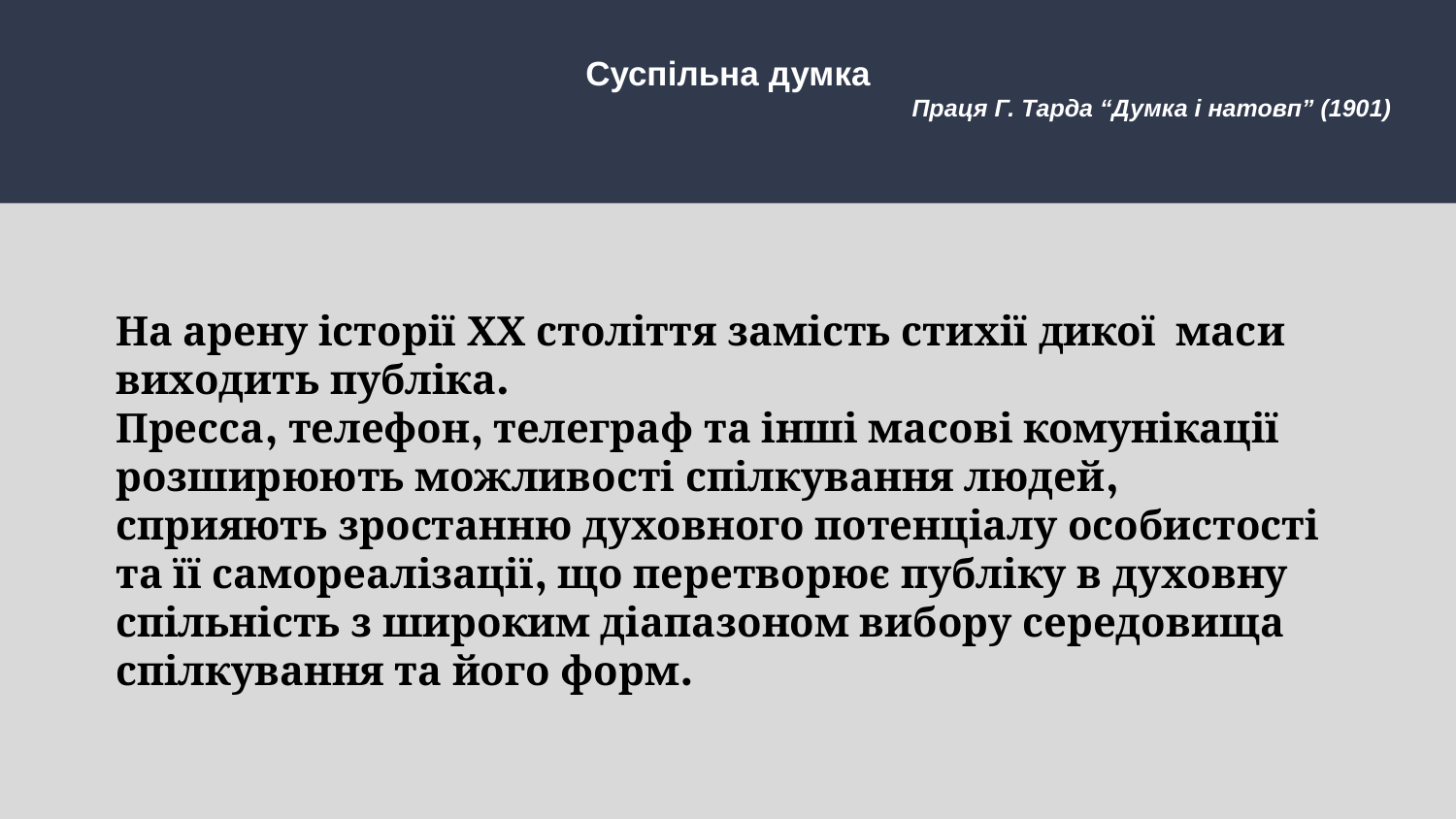

# Суспільна думка
Праця Г. Тарда “Думка і натовп” (1901)
На арену історії ХХ століття замість стихії дикої  маси виходить публіка.
Пресса, телефон, телеграф та інші масові комунікації розширюють можливості спілкування людей, сприяють зростанню духовного потенціалу особистості та її самореалізації, що перетворює публіку в духовну спільність з широким діапазоном вибору середовища спілкування та його форм.